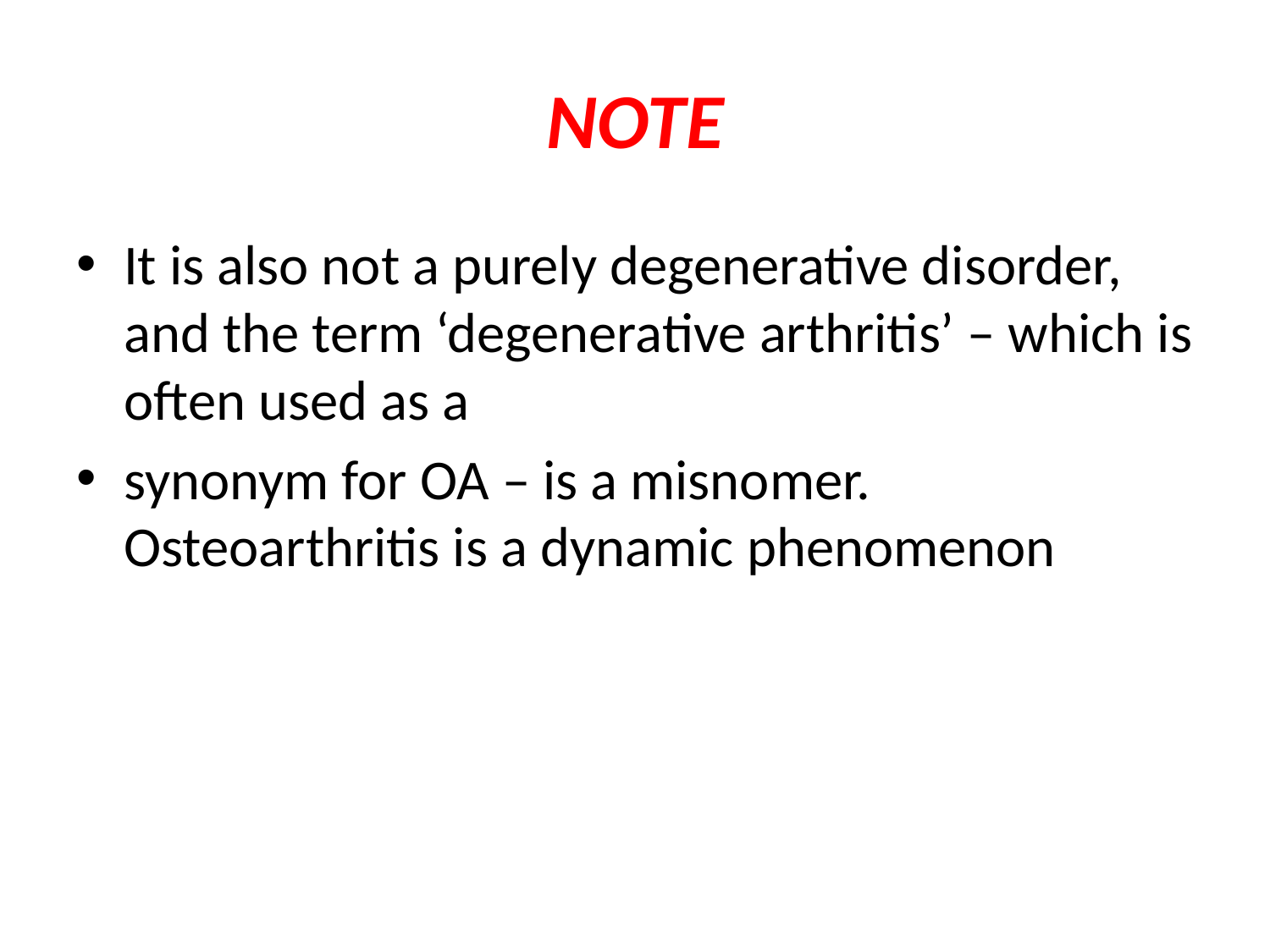

# NOTE
It is also not a purely degenerative disorder, and the term ‘degenerative arthritis’ – which is often used as a
synonym for OA – is a misnomer. Osteoarthritis is a dynamic phenomenon